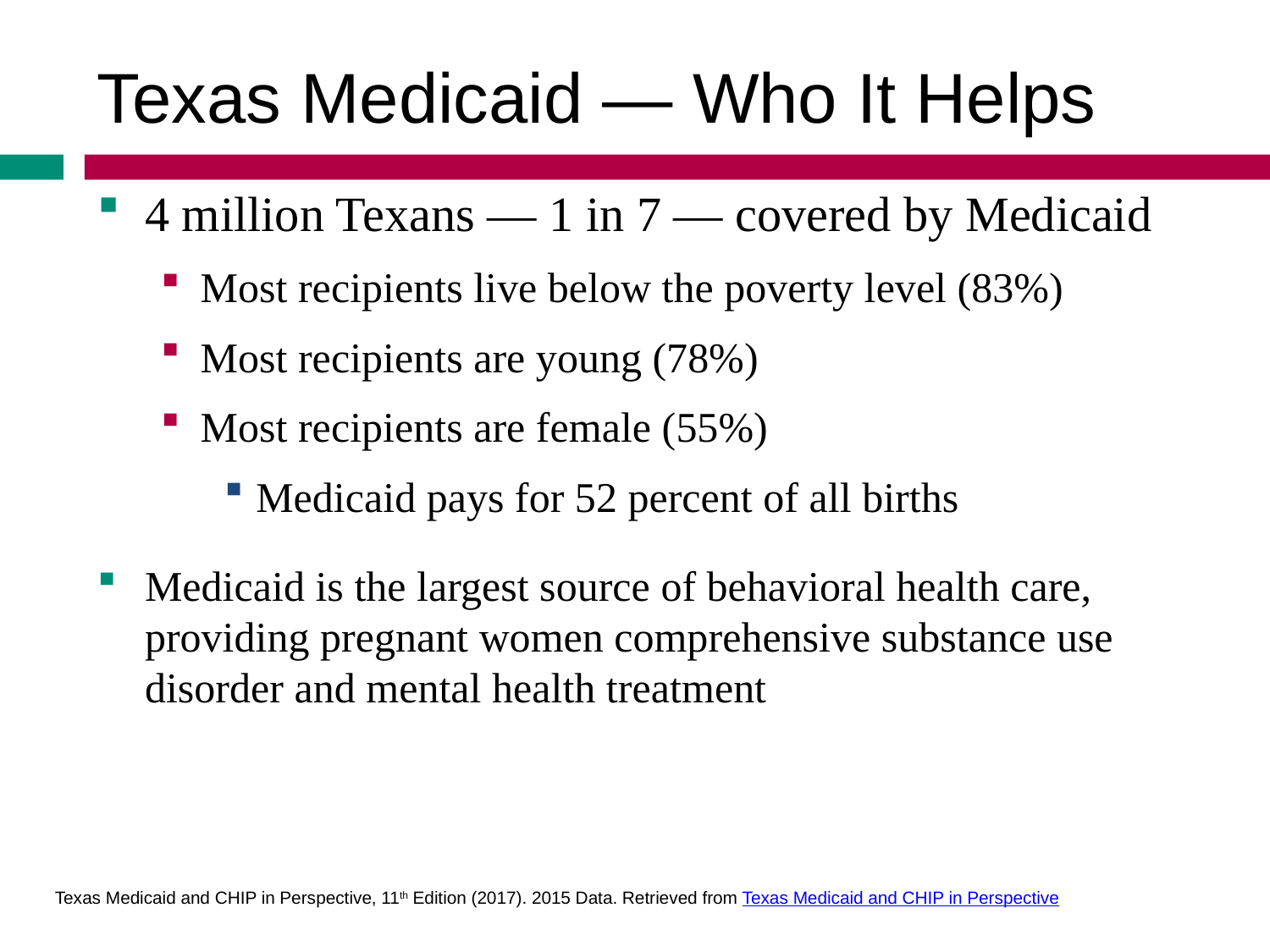

Texas Medicaid — Who It Helps
4 million Texans — 1 in 7 — covered by Medicaid
Most recipients live below the poverty level (83%)
Most recipients are young (78%)
Most recipients are female (55%)
Medicaid pays for 52 percent of all births
Medicaid is the largest source of behavioral health care, providing pregnant women comprehensive substance use disorder and mental health treatment

Texas Medicaid and CHIP in Perspective, 11th Edition (2017). 2015 Data. Retrieved from Texas Medicaid and CHIP in Perspective